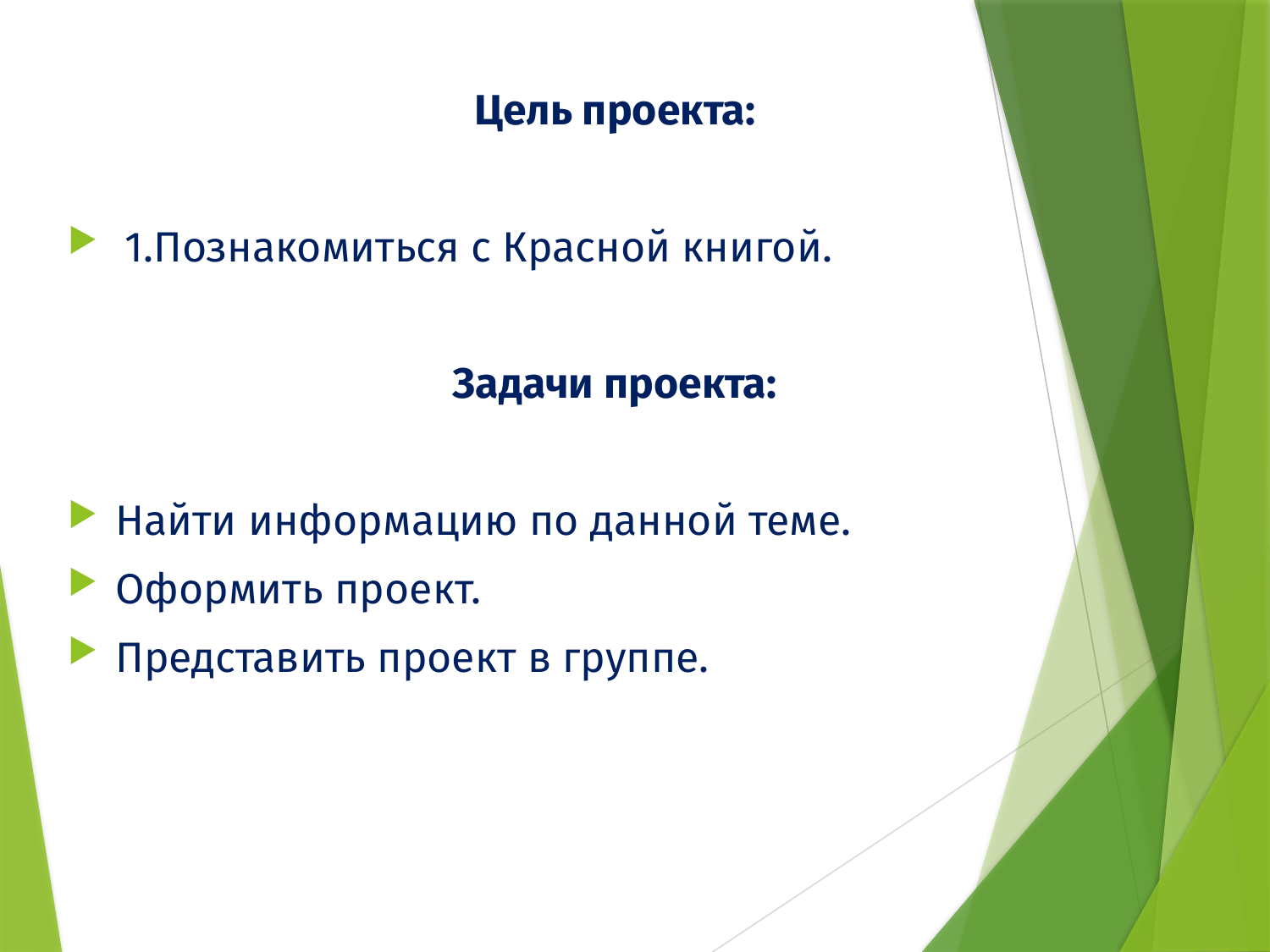

Цель проекта:

 1.Познакомиться с Красной книгой.

Задачи проекта:

Найти информацию по данной теме.
Оформить проект.
Представить проект в группе.